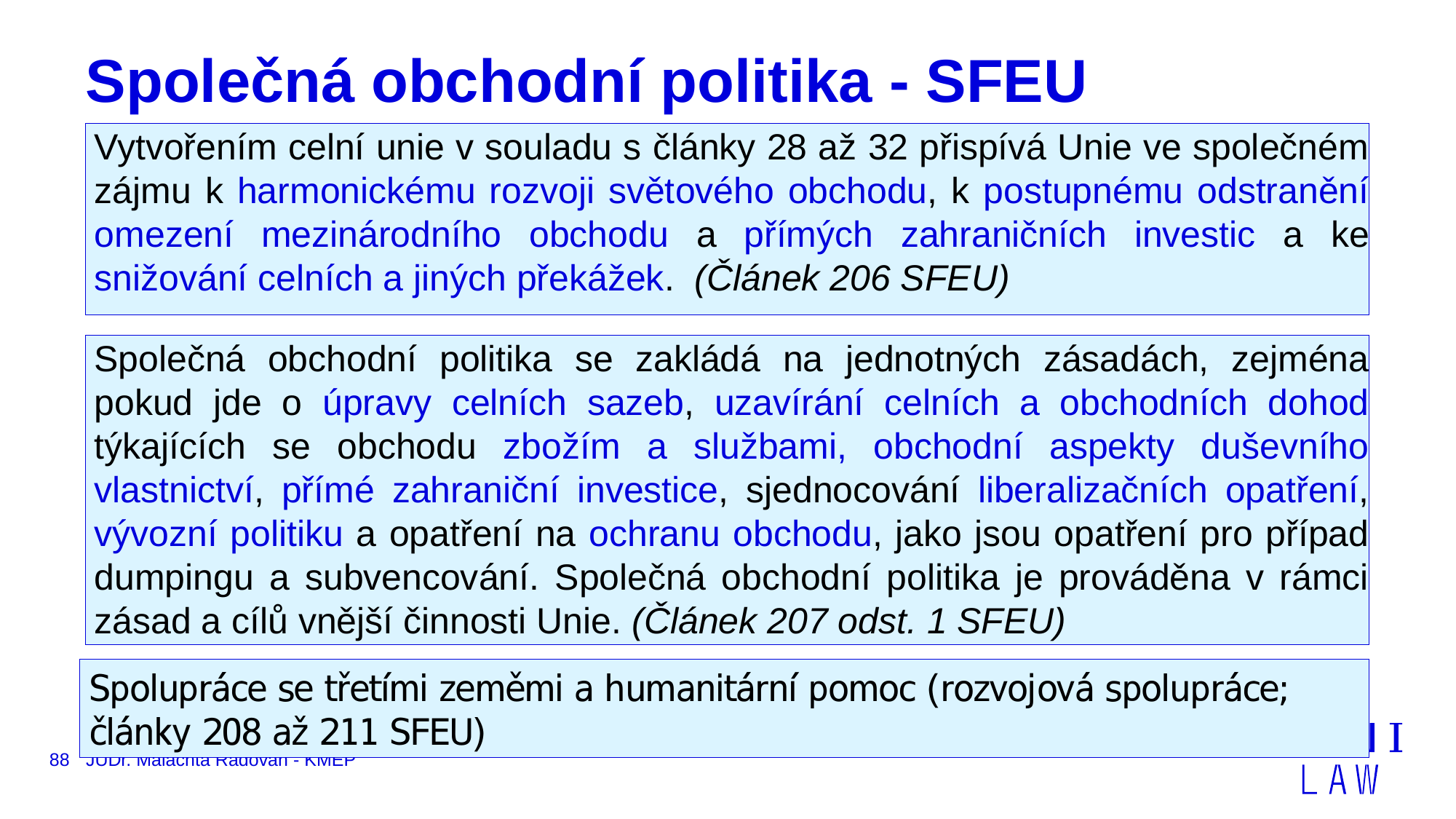

# Společná obchodní politika - SFEU
Vytvořením celní unie v souladu s články 28 až 32 přispívá Unie ve společném zájmu k harmonickému rozvoji světového obchodu, k postupnému odstranění omezení mezinárodního obchodu a přímých zahraničních investic a ke snižování celních a jiných překážek.  (Článek 206 SFEU)
Společná obchodní politika se zakládá na jednotných zásadách, zejména pokud jde o úpravy celních sazeb, uzavírání celních a obchodních dohod týkajících se obchodu zbožím a službami, obchodní aspekty duševního vlastnictví, přímé zahraniční investice, sjednocování liberalizačních opatření, vývozní politiku a opatření na ochranu obchodu, jako jsou opatření pro případ dumpingu a subvencování. Společná obchodní politika je prováděna v rámci zásad a cílů vnější činnosti Unie. (Článek 207 odst. 1 SFEU)
Spolupráce se třetími zeměmi a humanitární pomoc (rozvojová spolupráce; články 208 až 211 SFEU)
88
JUDr. Malachta Radovan - KMEP